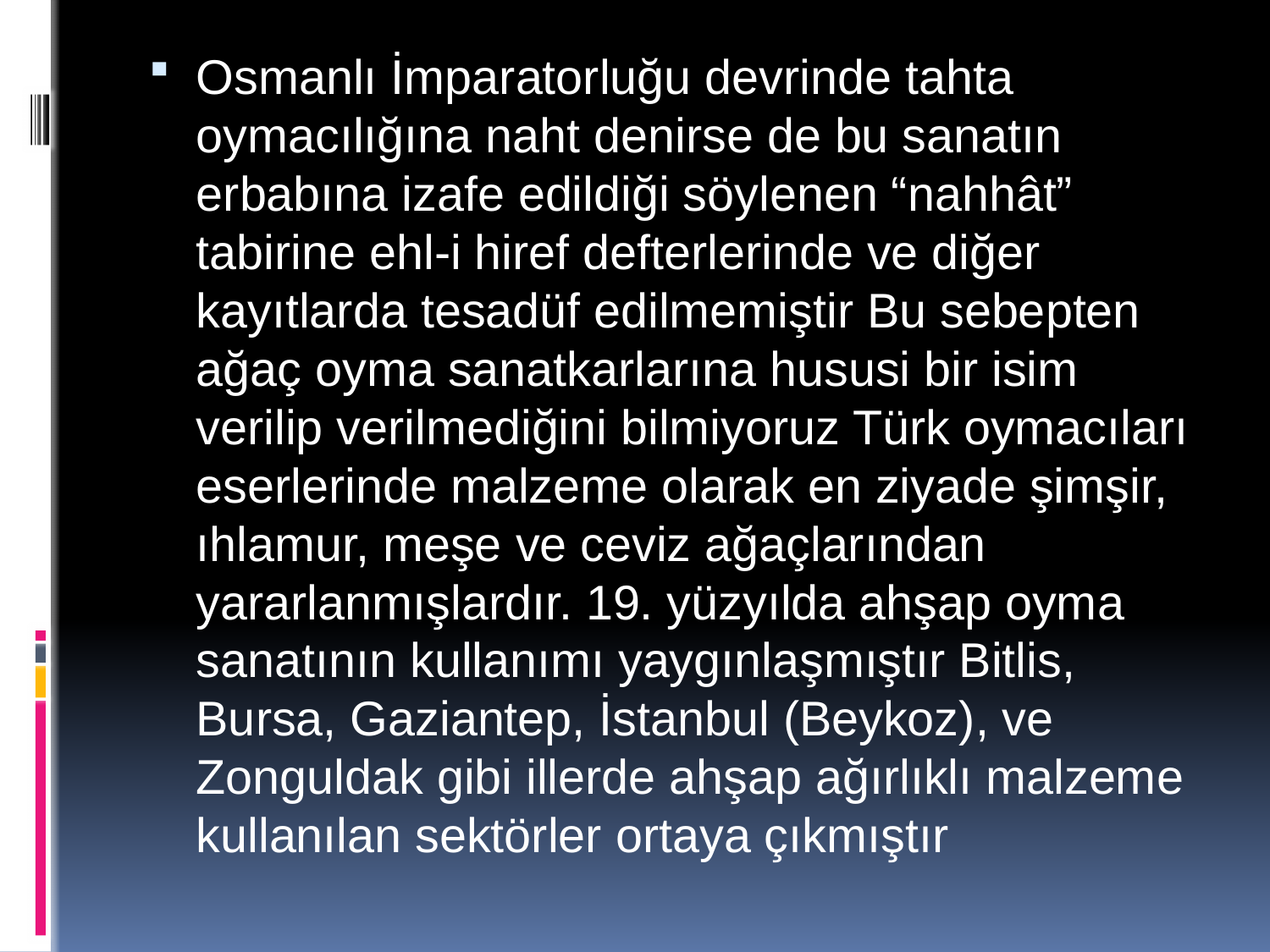

Osmanlı İmparatorluğu devrinde tahta oymacılığına naht denirse de bu sanatın erbabına izafe edildiği söylenen “nahhât” tabirine ehl-i hiref defterlerinde ve diğer kayıtlarda tesadüf edilmemiştir Bu sebepten ağaç oyma sanatkarlarına hususi bir isim verilip verilmediğini bilmiyoruz Türk oymacıları eserlerinde malzeme olarak en ziyade şimşir, ıhlamur, meşe ve ceviz ağaçlarından yararlanmışlardır. 19. yüzyılda ahşap oyma sanatının kullanımı yaygınlaşmıştır Bitlis, Bursa, Gaziantep, İstanbul (Beykoz), ve Zonguldak gibi illerde ahşap ağırlıklı malzeme kullanılan sektörler ortaya çıkmıştır